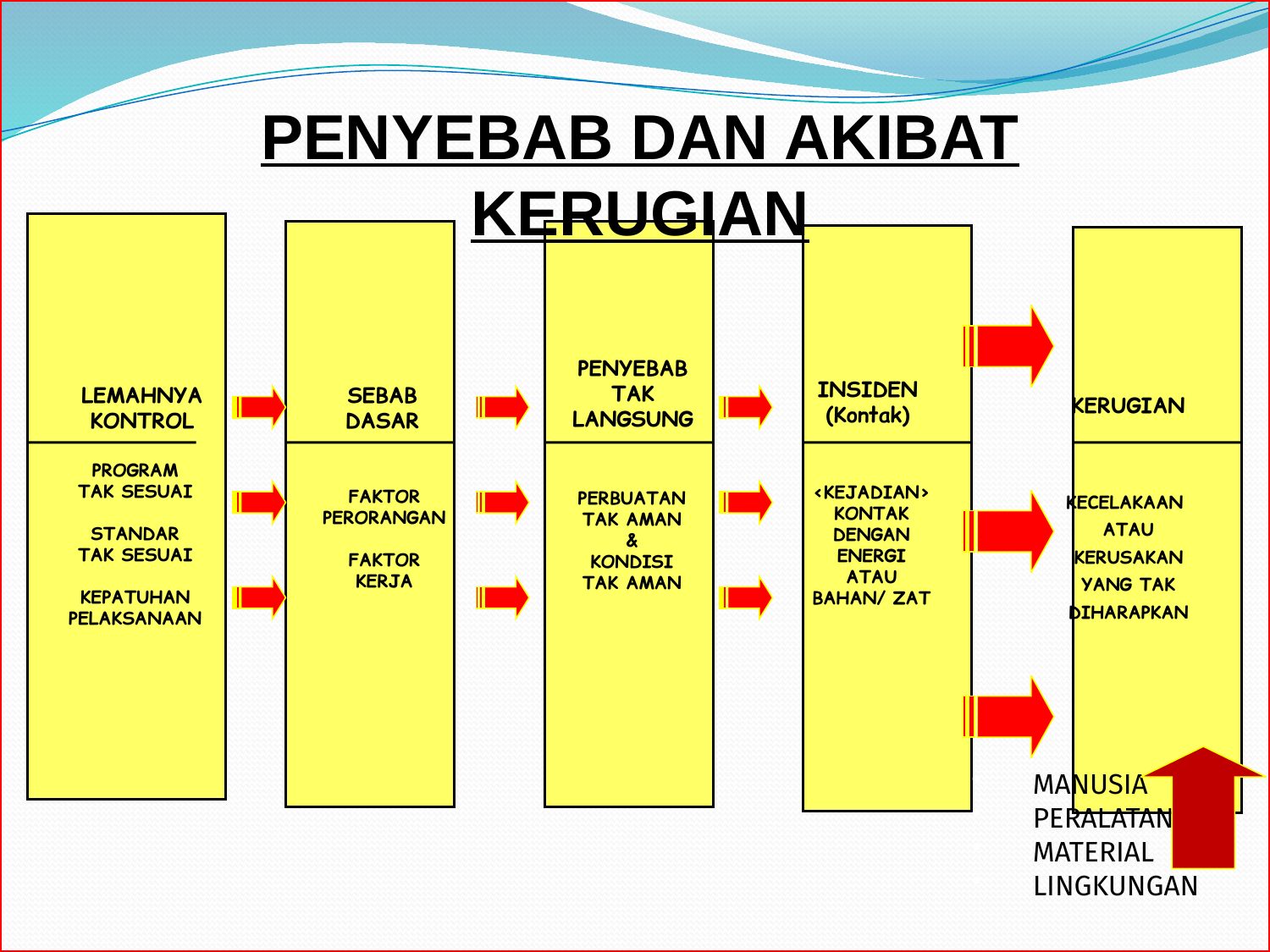

PENYEBAB DAN AKIBAT KERUGIAN

PENYEBAB
TAK LANGSUNG
INSIDEN
(Kontak)
LEMAHNYA
KONTROL
SEBAB
DASAR

KERUGIAN
PROGRAM
TAK SESUAI

STANDAR
TAK SESUAI

KEPATUHAN
PELAKSANAAN
<KEJADIAN>
KONTAK
DENGAN
ENERGI
ATAU
BAHAN/ ZAT
KECELAKAAN
ATAU
KERUSAKAN
YANG TAK
DIHARAPKAN
FAKTOR
PERORANGAN

FAKTOR
KERJA
PERBUATAN
TAK AMAN
&
KONDISI
TAK AMAN

MANUSIA
PERALATAN
MATERIAL
LINGKUNGAN